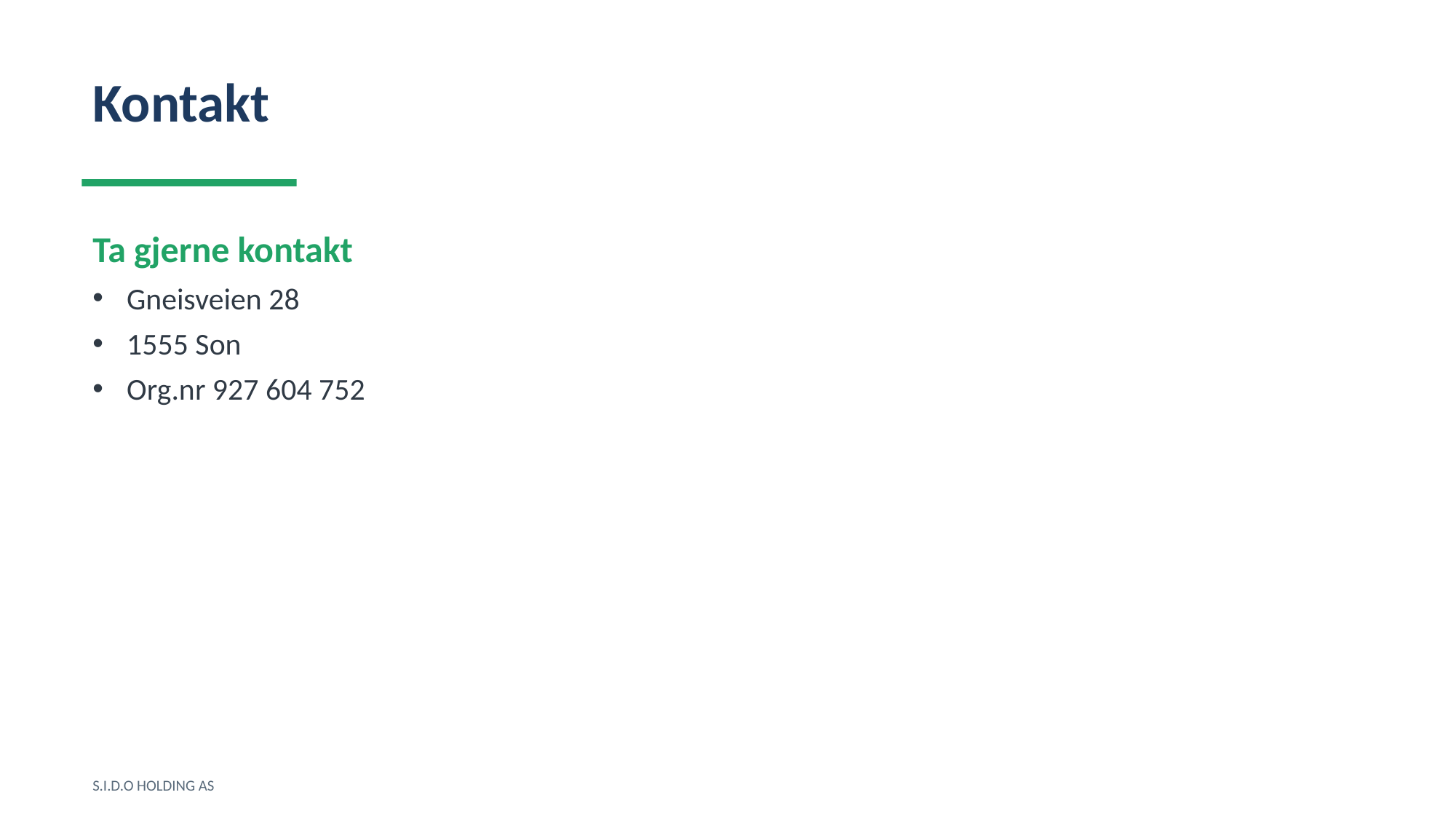

Kontakt

Ta gjerne kontakt
Gneisveien 28
1555 Son
Org.nr 927 604 752
S.I.D.O HOLDING AS